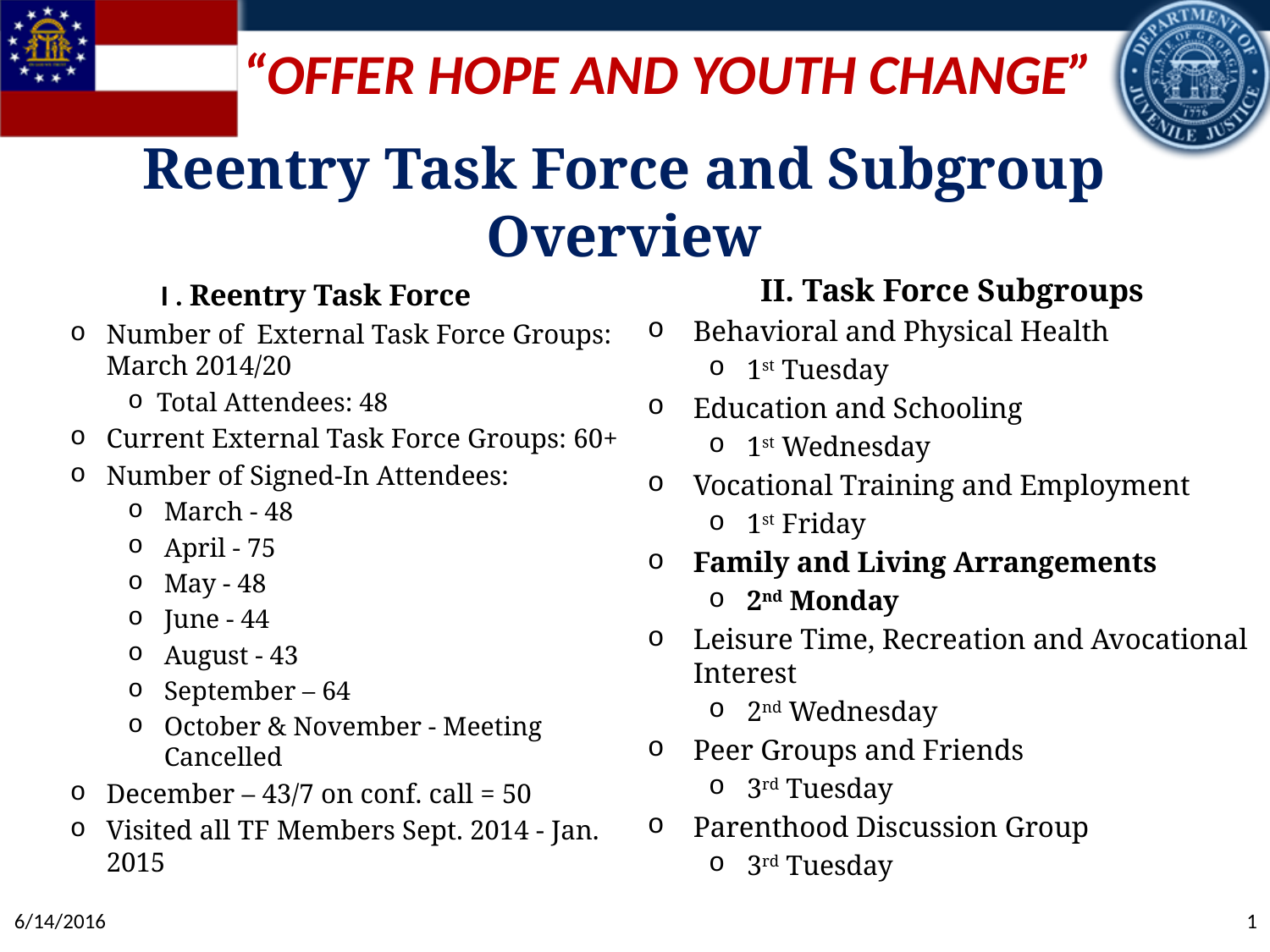

“OFFER HOPE AND YOUTH CHANGE”

Reentry Task Force and Subgroup Overview
II. Task Force Subgroups
Behavioral and Physical Health
1st Tuesday
Education and Schooling
1st Wednesday
Vocational Training and Employment
1st Friday
Family and Living Arrangements
2nd Monday
Leisure Time, Recreation and Avocational Interest
2nd Wednesday
Peer Groups and Friends
3rd Tuesday
Parenthood Discussion Group
3rd Tuesday
I . Reentry Task Force
Number of  External Task Force Groups: March 2014/20
Total Attendees: 48
Current External Task Force Groups: 60+
Number of Signed-In Attendees:
March - 48
April - 75
May - 48
June - 44
August - 43
September – 64
October & November - Meeting Cancelled
December – 43/7 on conf. call = 50
Visited all TF Members Sept. 2014 - Jan. 2015